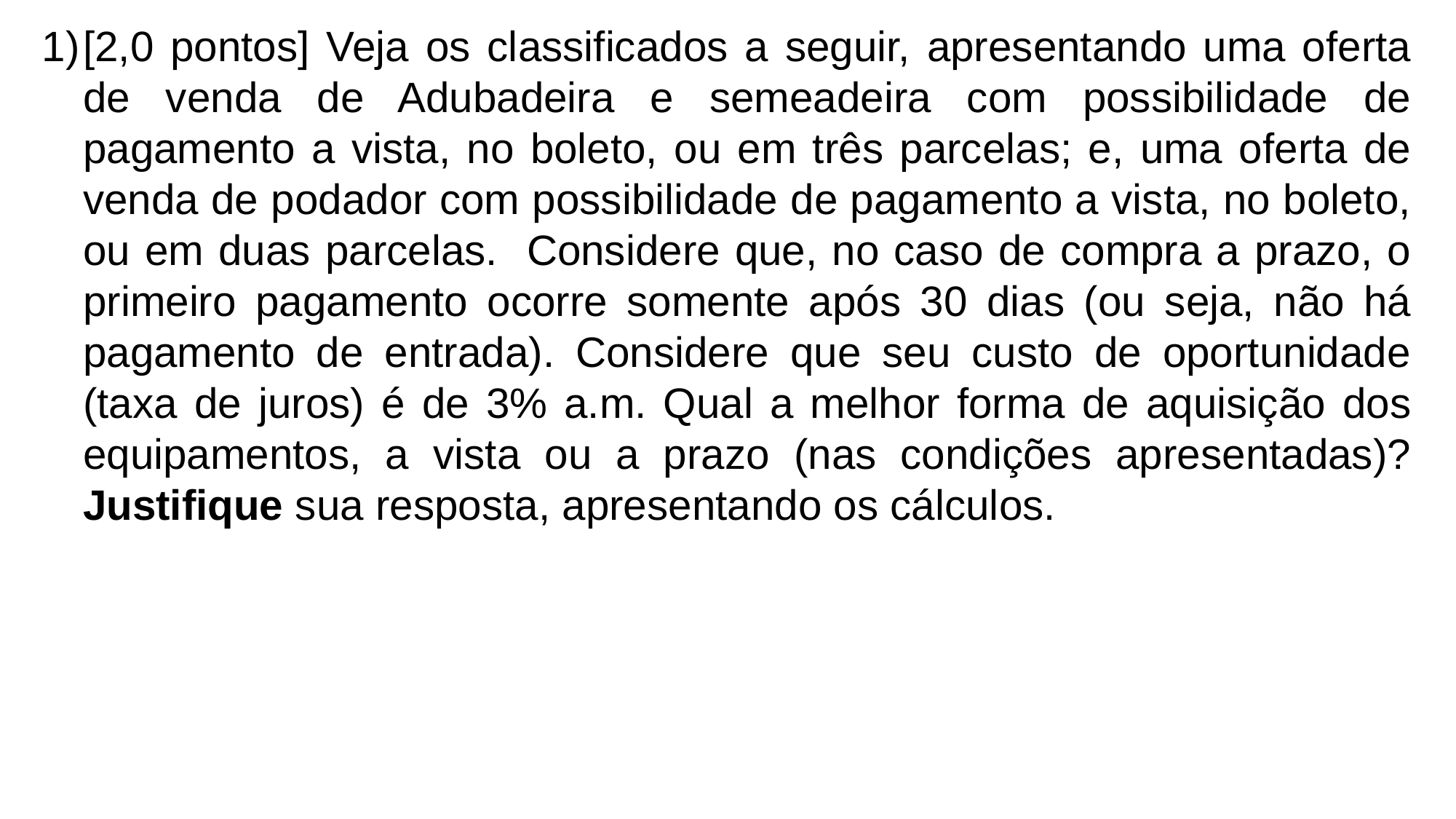

[2,0 pontos] Veja os classificados a seguir, apresentando uma oferta de venda de Adubadeira e semeadeira com possibilidade de pagamento a vista, no boleto, ou em três parcelas; e, uma oferta de venda de podador com possibilidade de pagamento a vista, no boleto, ou em duas parcelas.  Considere que, no caso de compra a prazo, o primeiro pagamento ocorre somente após 30 dias (ou seja, não há pagamento de entrada). Considere que seu custo de oportunidade (taxa de juros) é de 3% a.m. Qual a melhor forma de aquisição dos equipamentos, a vista ou a prazo (nas condições apresentadas)? Justifique sua resposta, apresentando os cálculos.